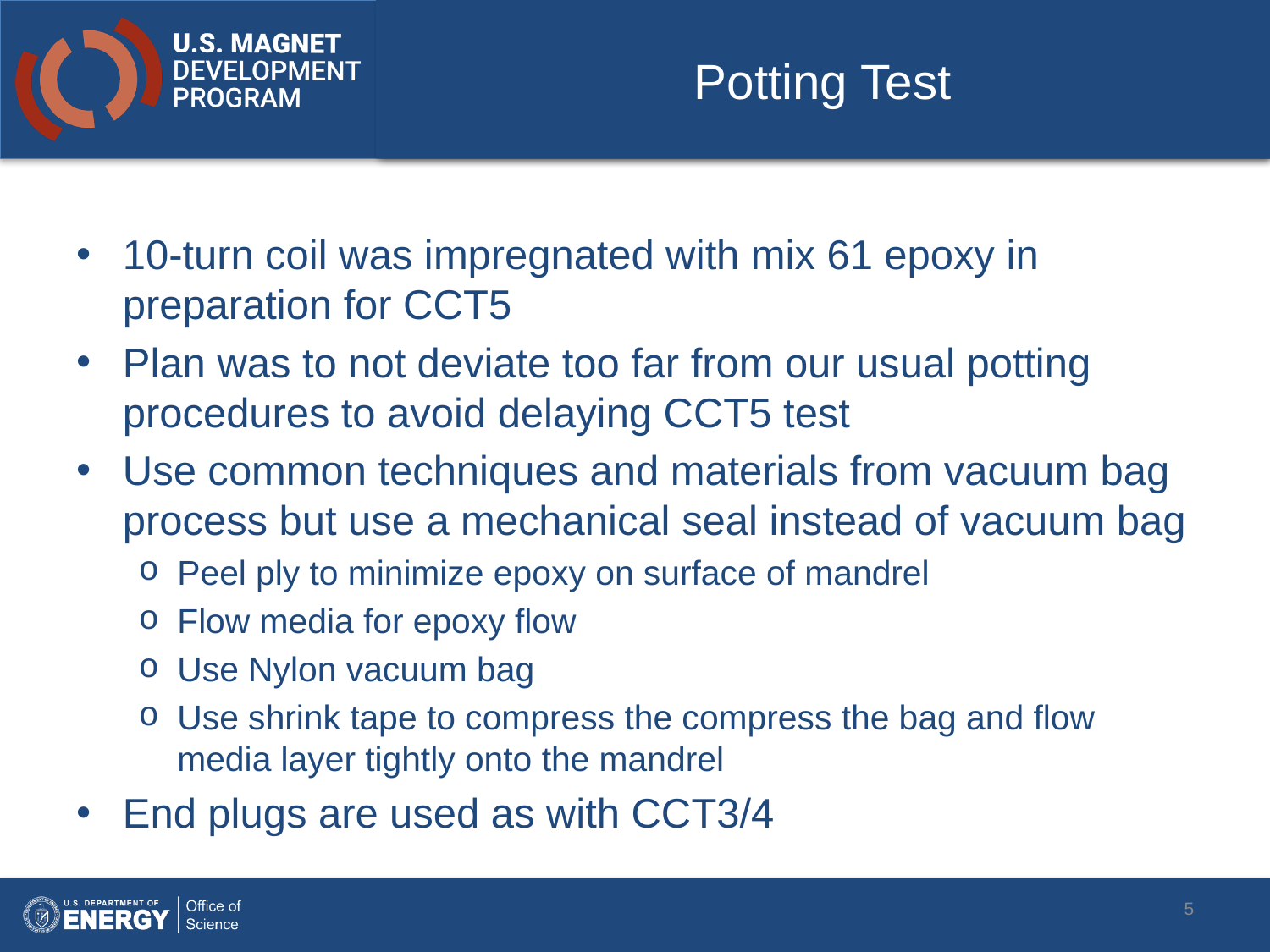

# Potting Test
10-turn coil was impregnated with mix 61 epoxy in preparation for CCT5
Plan was to not deviate too far from our usual potting procedures to avoid delaying CCT5 test
Use common techniques and materials from vacuum bag process but use a mechanical seal instead of vacuum bag
Peel ply to minimize epoxy on surface of mandrel
Flow media for epoxy flow
Use Nylon vacuum bag
Use shrink tape to compress the compress the bag and flow media layer tightly onto the mandrel
End plugs are used as with CCT3/4
5